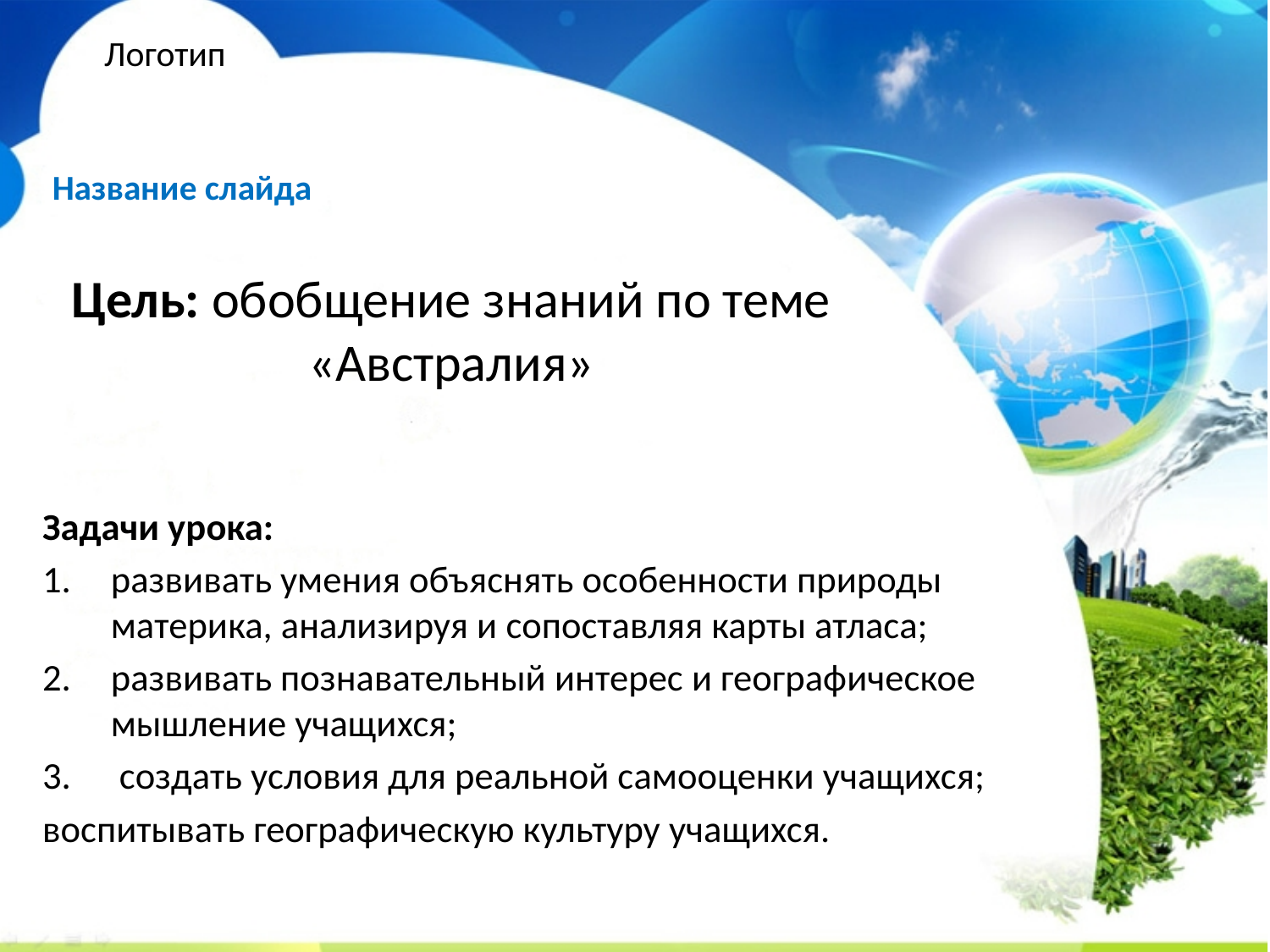

Логотип
Название слайда
# Цель: обобщение знаний по теме «Австралия»
Задачи урока:
развивать умения объяснять особенности природы материка, анализируя и сопоставляя карты атласа;
развивать познавательный интерес и географическое мышление учащихся;
 создать условия для реальной самооценки учащихся;
воспитывать географическую культуру учащихся.